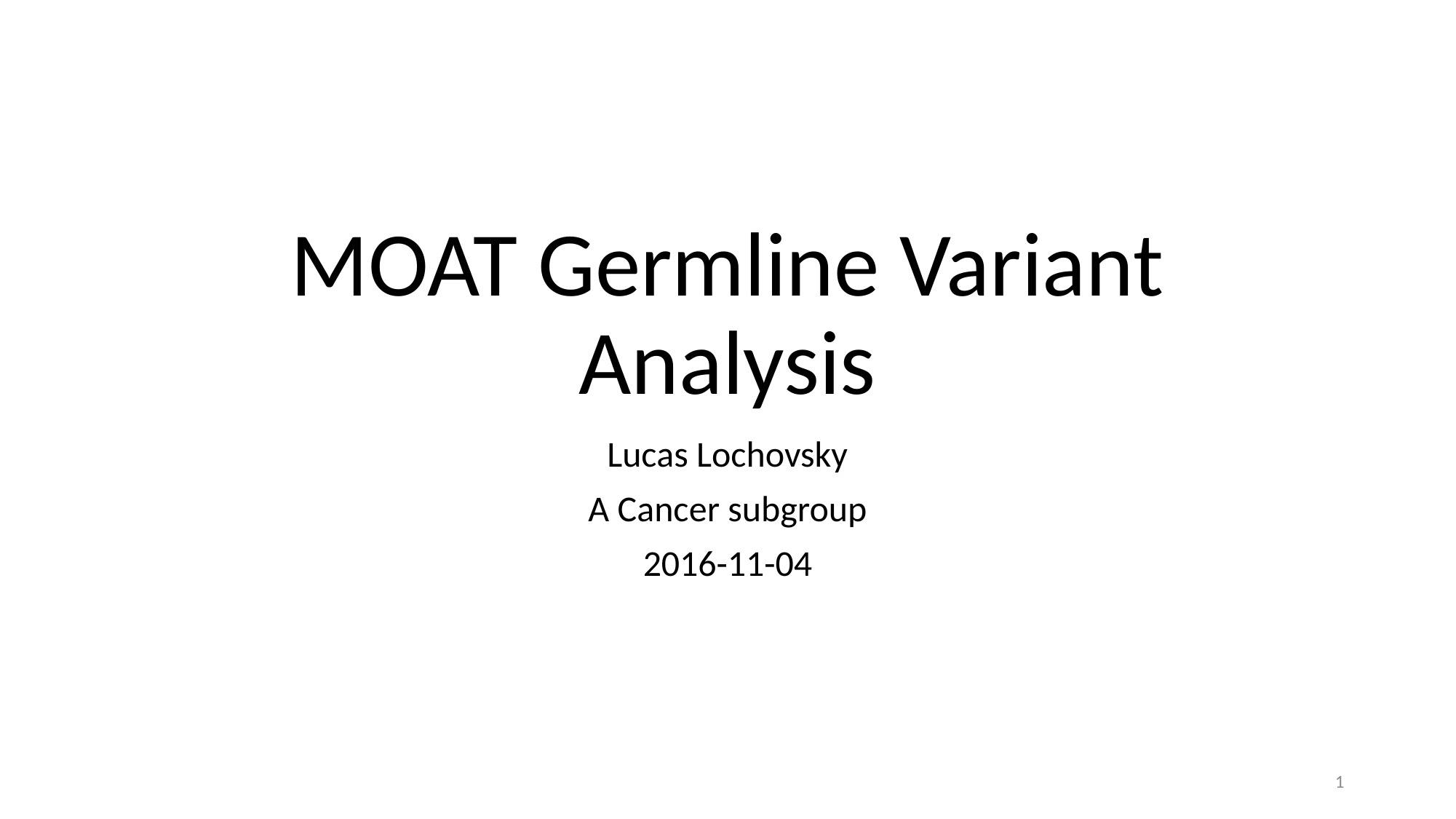

# MOAT Germline Variant Analysis
Lucas Lochovsky
A Cancer subgroup
2016-11-04
1